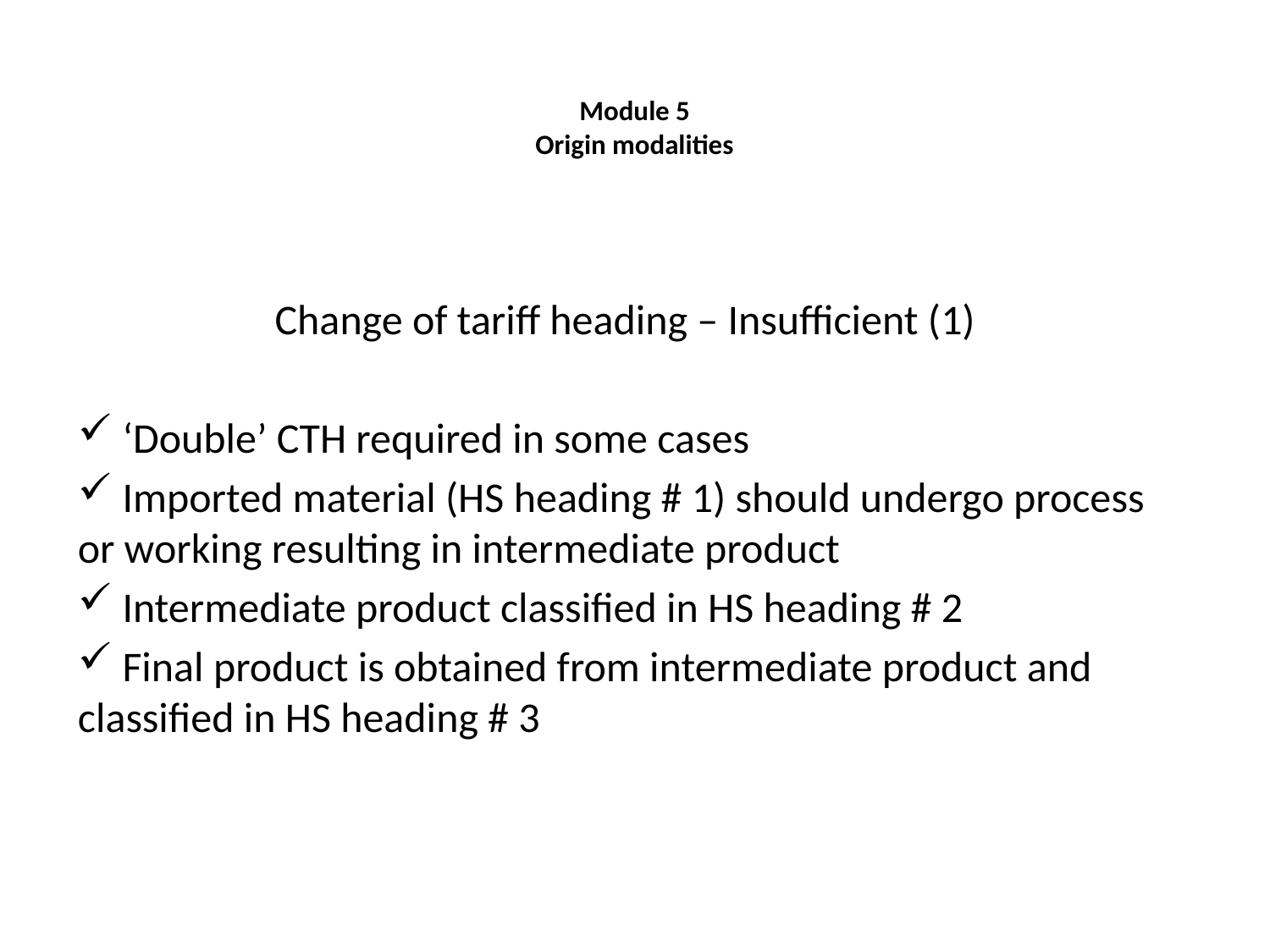

Module 5
Origin modalities
Change of tariff heading – Insufficient (1)

 ‘Double’ CTH required in some cases
 Imported material (HS heading # 1) should undergo process or working resulting in intermediate product
 Intermediate product classified in HS heading # 2
 Final product is obtained from intermediate product and classified in HS heading # 3